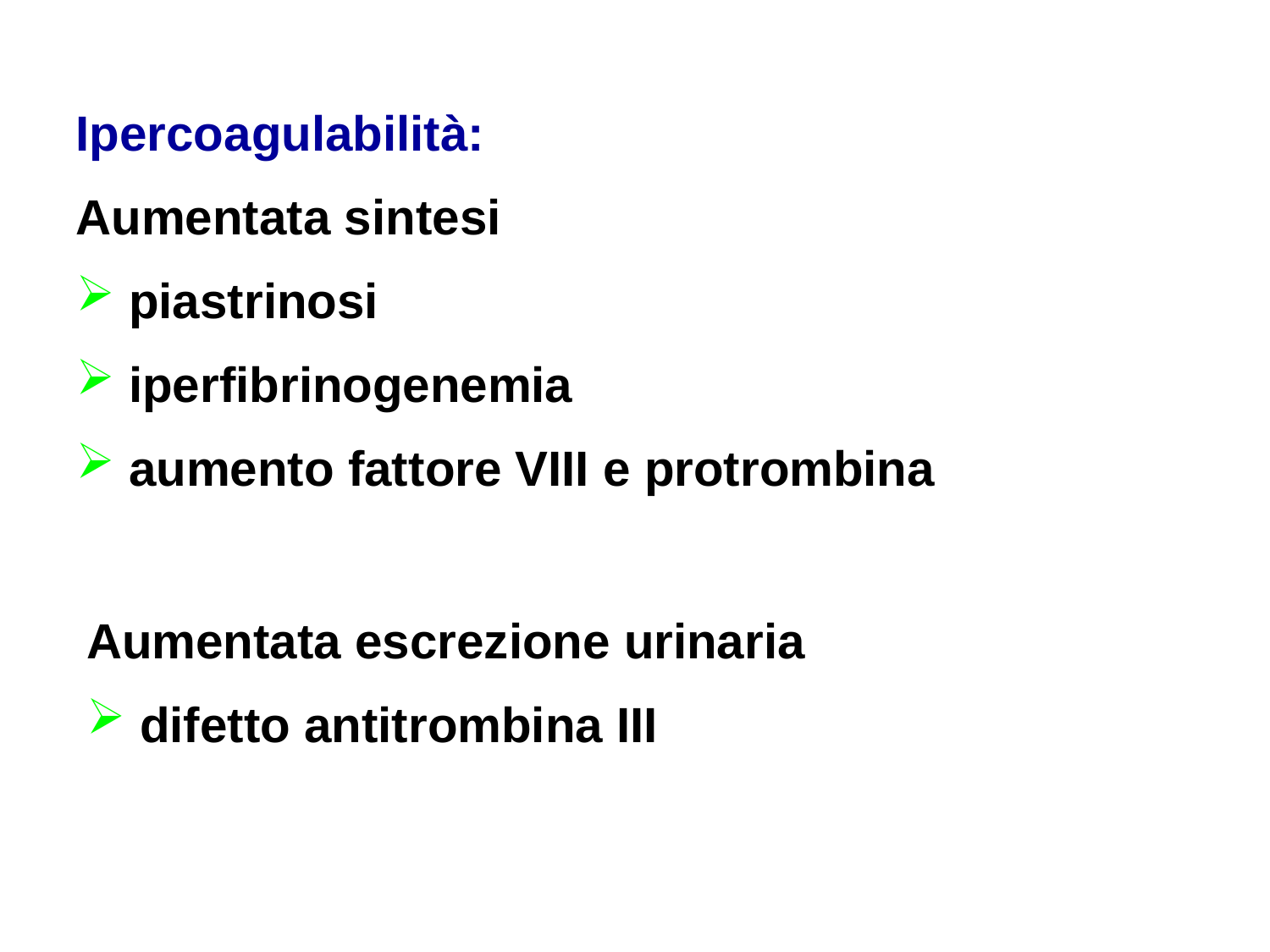

Ipercoagulabilità:
Aumentata sintesi
 piastrinosi
 iperfibrinogenemia
 aumento fattore VIII e protrombina
Aumentata escrezione urinaria
 difetto antitrombina III